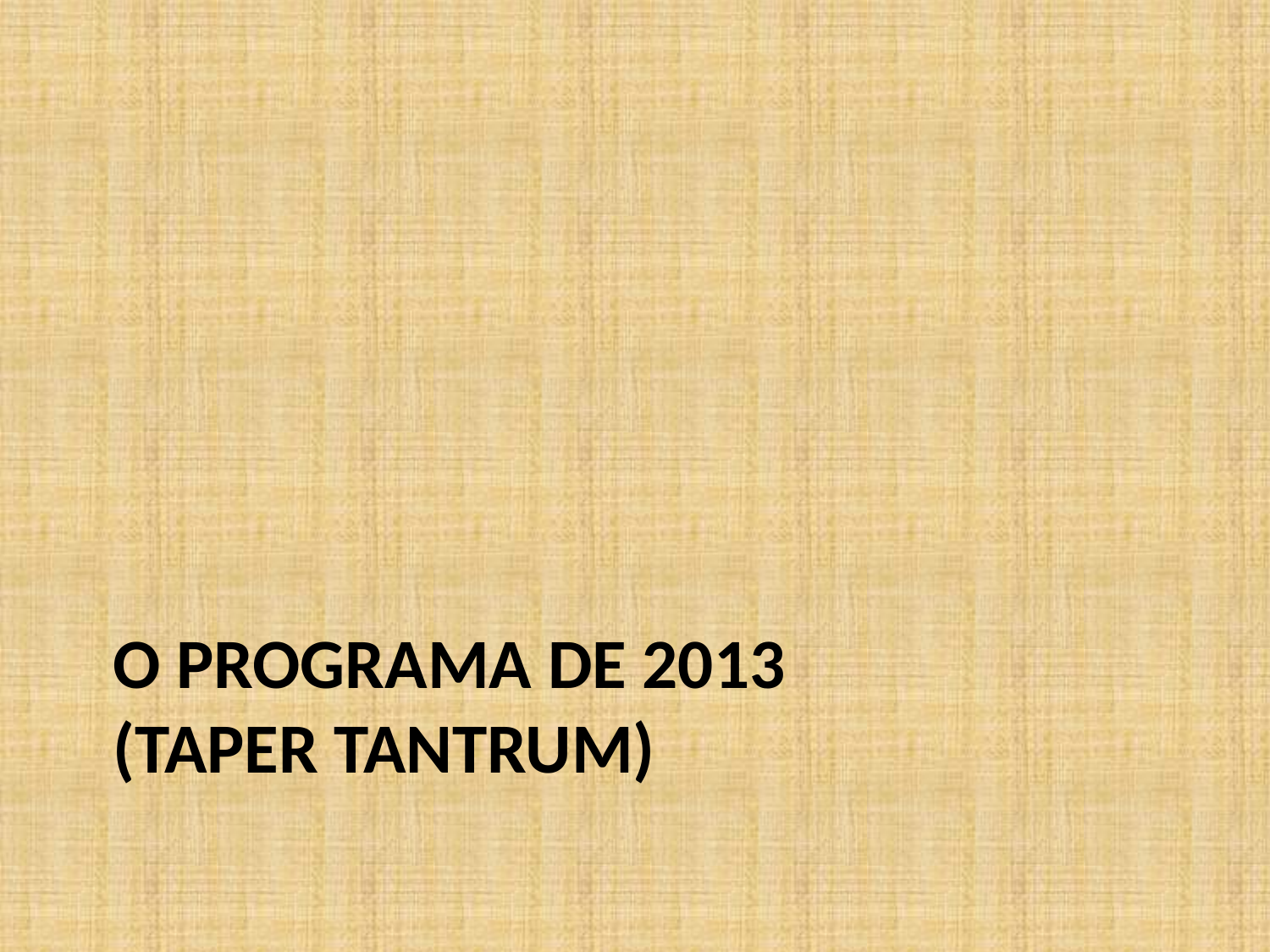

# O programa de 2013 (taper tantrum)